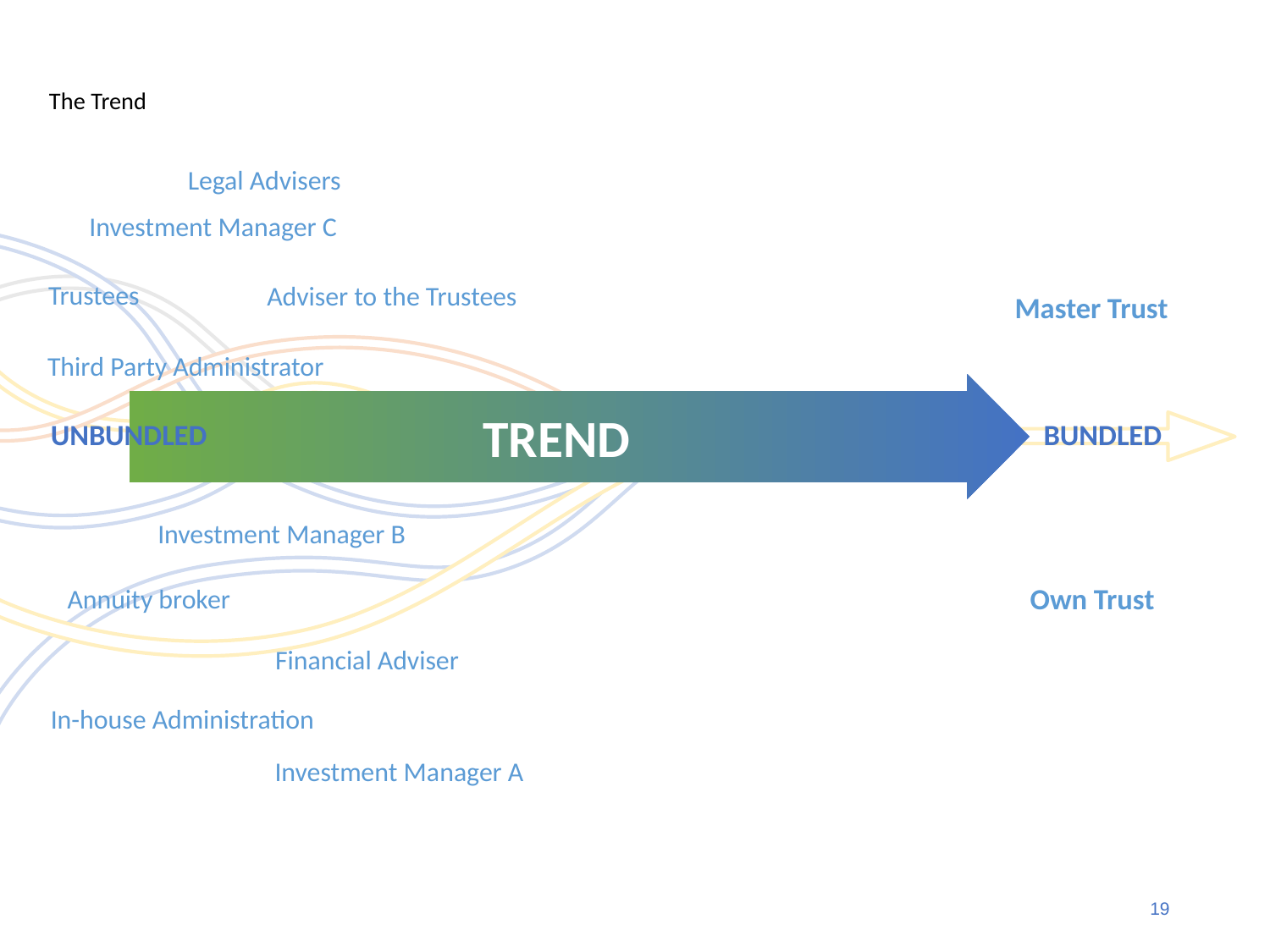

# The Trend

Legal Advisers

Investment Manager C

Trustees
Adviser to the Trustees

Master Trust

Third Party Administrator

TREND

Unbundled
Bundled

Investment Manager B
Own Trust
Annuity broker
Financial Adviser
In-house Administration
Investment Manager A
19